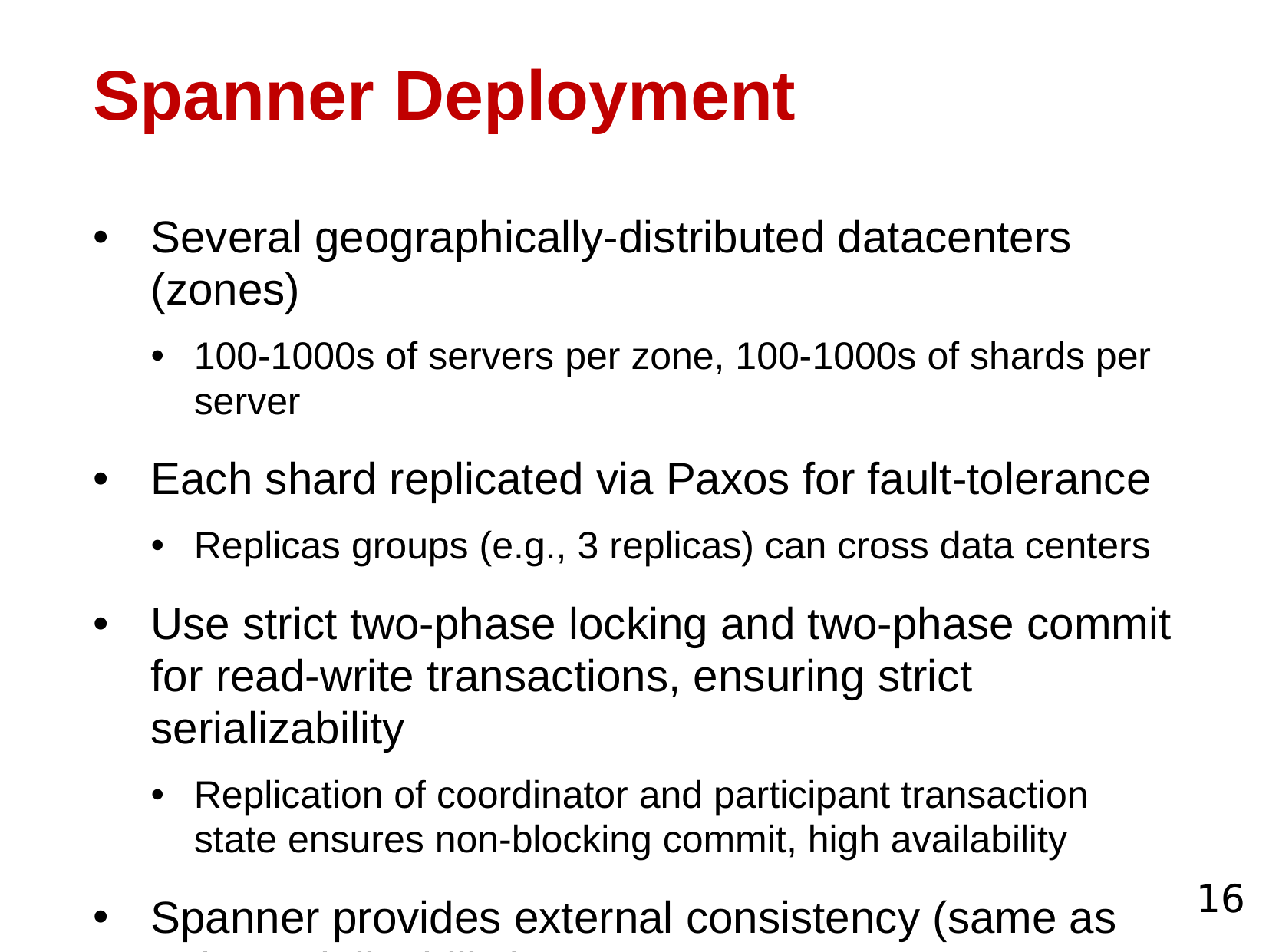

# Spanner Deployment
Several geographically-distributed datacenters (zones)
100-1000s of servers per zone, 100-1000s of shards per server
Each shard replicated via Paxos for fault-tolerance
Replicas groups (e.g., 3 replicas) can cross data centers
Use strict two-phase locking and two-phase commit for read-write transactions, ensuring strict serializability
Replication of coordinator and participant transaction state ensures non-blocking commit, high availability
Spanner provides external consistency (same as strict serializability)
So what specific problem are they solving?